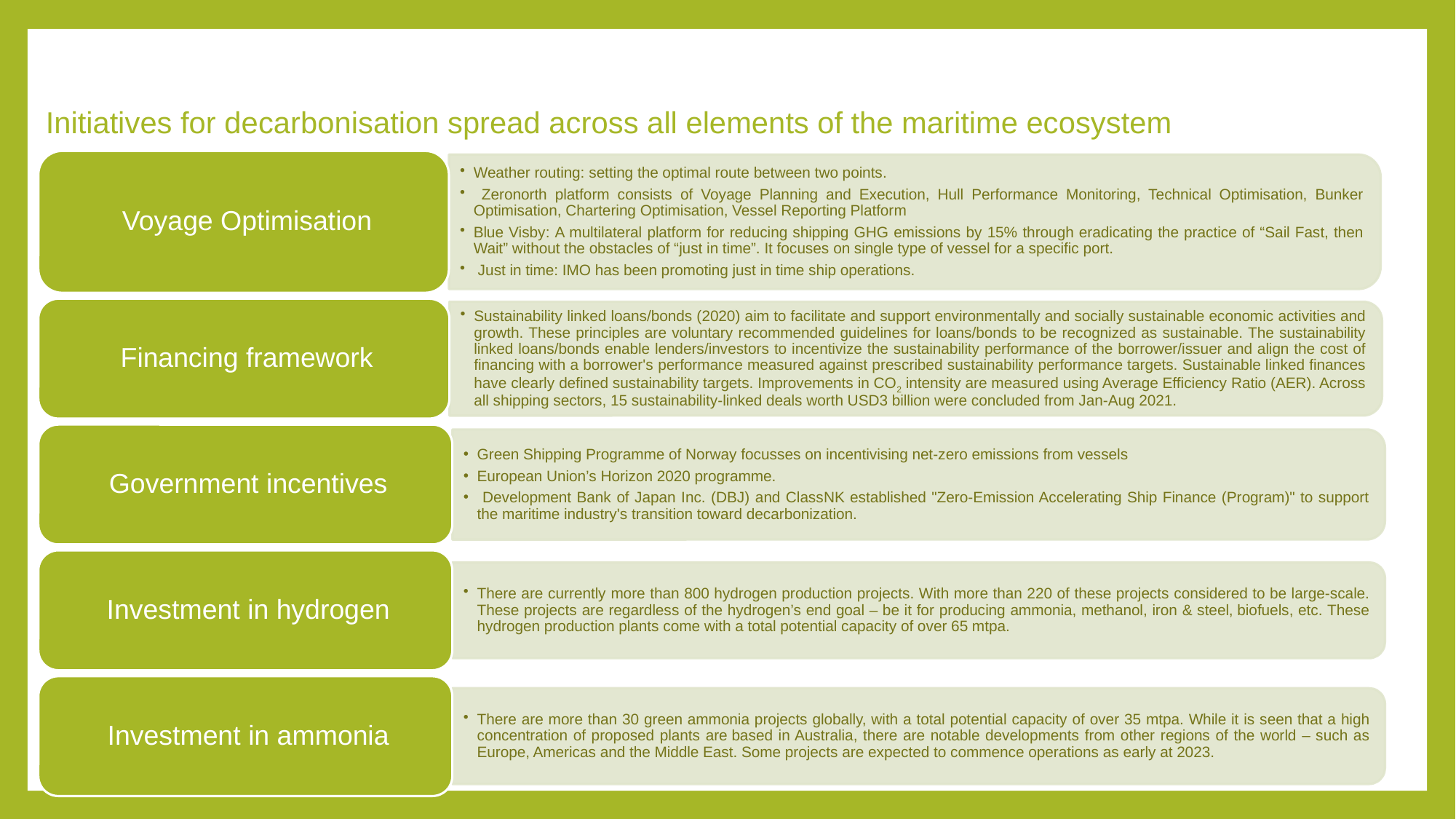

# Initiatives for decarbonisation spread across all elements of the maritime ecosystem
Weather routing: setting the optimal route between two points.
 Zeronorth platform consists of Voyage Planning and Execution, Hull Performance Monitoring, Technical Optimisation, Bunker Optimisation, Chartering Optimisation, Vessel Reporting Platform
Blue Visby: A multilateral platform for reducing shipping GHG emissions by 15% through eradicating the practice of “Sail Fast, then Wait” without the obstacles of “just in time”. It focuses on single type of vessel for a specific port.
 Just in time: IMO has been promoting just in time ship operations.
Voyage Optimisation
Sustainability linked loans/bonds (2020) aim to facilitate and support environmentally and socially sustainable economic activities and growth. These principles are voluntary recommended guidelines for loans/bonds to be recognized as sustainable. The sustainability linked loans/bonds enable lenders/investors to incentivize the sustainability performance of the borrower/issuer and align the cost of financing with a borrower's performance measured against prescribed sustainability performance targets. Sustainable linked finances have clearly defined sustainability targets. Improvements in CO2 intensity are measured using Average Efficiency Ratio (AER). Across all shipping sectors, 15 sustainability-linked deals worth USD3 billion were concluded from Jan-Aug 2021.
Financing framework
Green Shipping Programme of Norway focusses on incentivising net-zero emissions from vessels
European Union’s Horizon 2020 programme.
 Development Bank of Japan Inc. (DBJ) and ClassNK established "Zero-Emission Accelerating Ship Finance (Program)" to support the maritime industry's transition toward decarbonization.
Government incentives
There are currently more than 800 hydrogen production projects. With more than 220 of these projects considered to be large-scale. These projects are regardless of the hydrogen’s end goal – be it for producing ammonia, methanol, iron & steel, biofuels, etc. These hydrogen production plants come with a total potential capacity of over 65 mtpa.​
Investment in hydrogen
There are more than 30 green ammonia projects globally, with a total potential capacity of over 35 mtpa. While it is seen that a high concentration of proposed plants are based in Australia, there are notable developments from other regions of the world – such as Europe, Americas and the Middle East. Some projects are expected to commence operations as early at 2023.​
Investment in ammonia